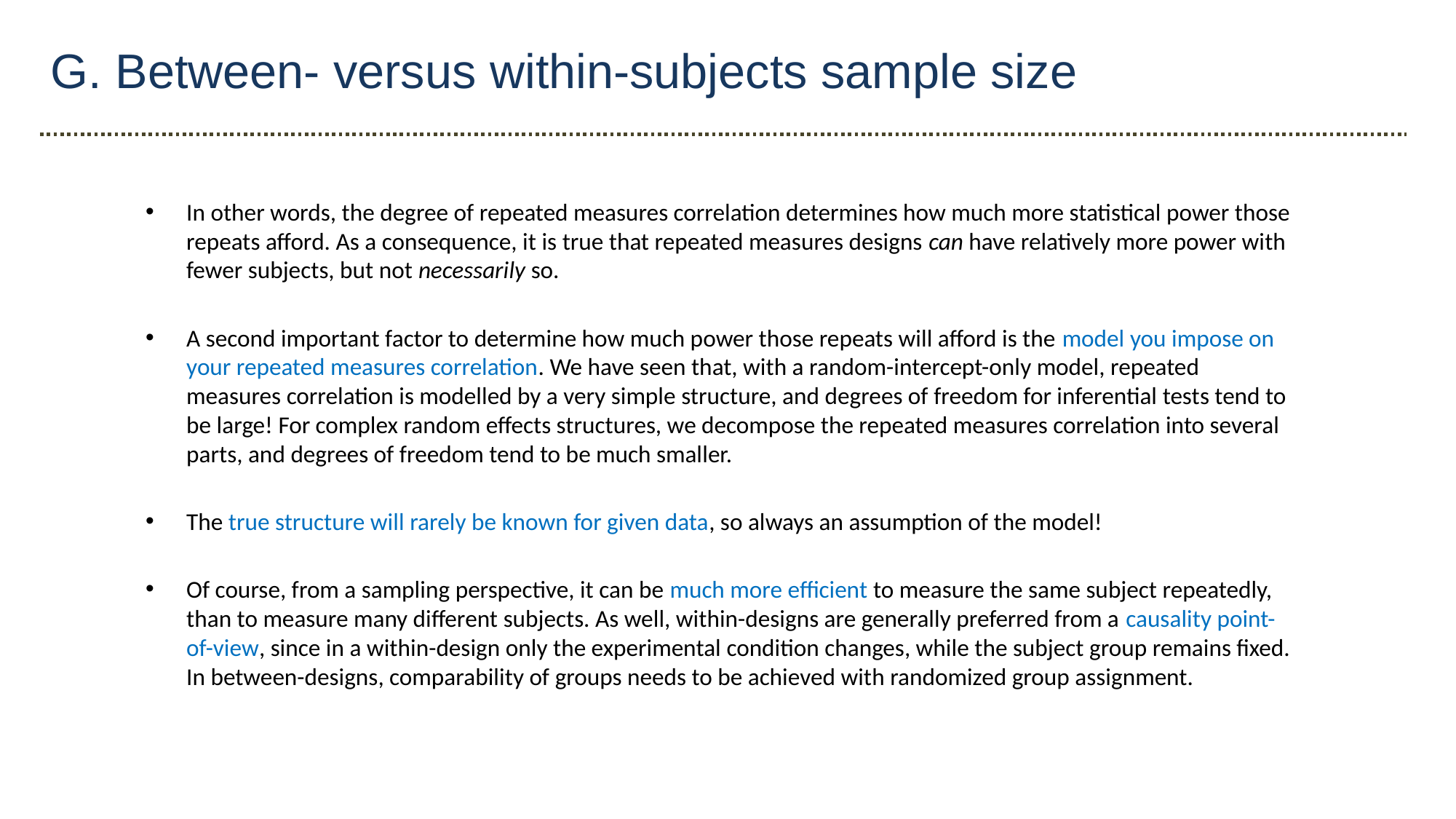

G. Between- versus within-subjects sample size
In other words, the degree of repeated measures correlation determines how much more statistical power those repeats afford. As a consequence, it is true that repeated measures designs can have relatively more power with fewer subjects, but not necessarily so.

A second important factor to determine how much power those repeats will afford is the model you impose on your repeated measures correlation. We have seen that, with a random-intercept-only model, repeated measures correlation is modelled by a very simple structure, and degrees of freedom for inferential tests tend to be large! For complex random effects structures, we decompose the repeated measures correlation into several parts, and degrees of freedom tend to be much smaller.

The true structure will rarely be known for given data, so always an assumption of the model!

Of course, from a sampling perspective, it can be much more efficient to measure the same subject repeatedly, than to measure many different subjects. As well, within-designs are generally preferred from a causality point-of-view, since in a within-design only the experimental condition changes, while the subject group remains fixed. In between-designs, comparability of groups needs to be achieved with randomized group assignment.